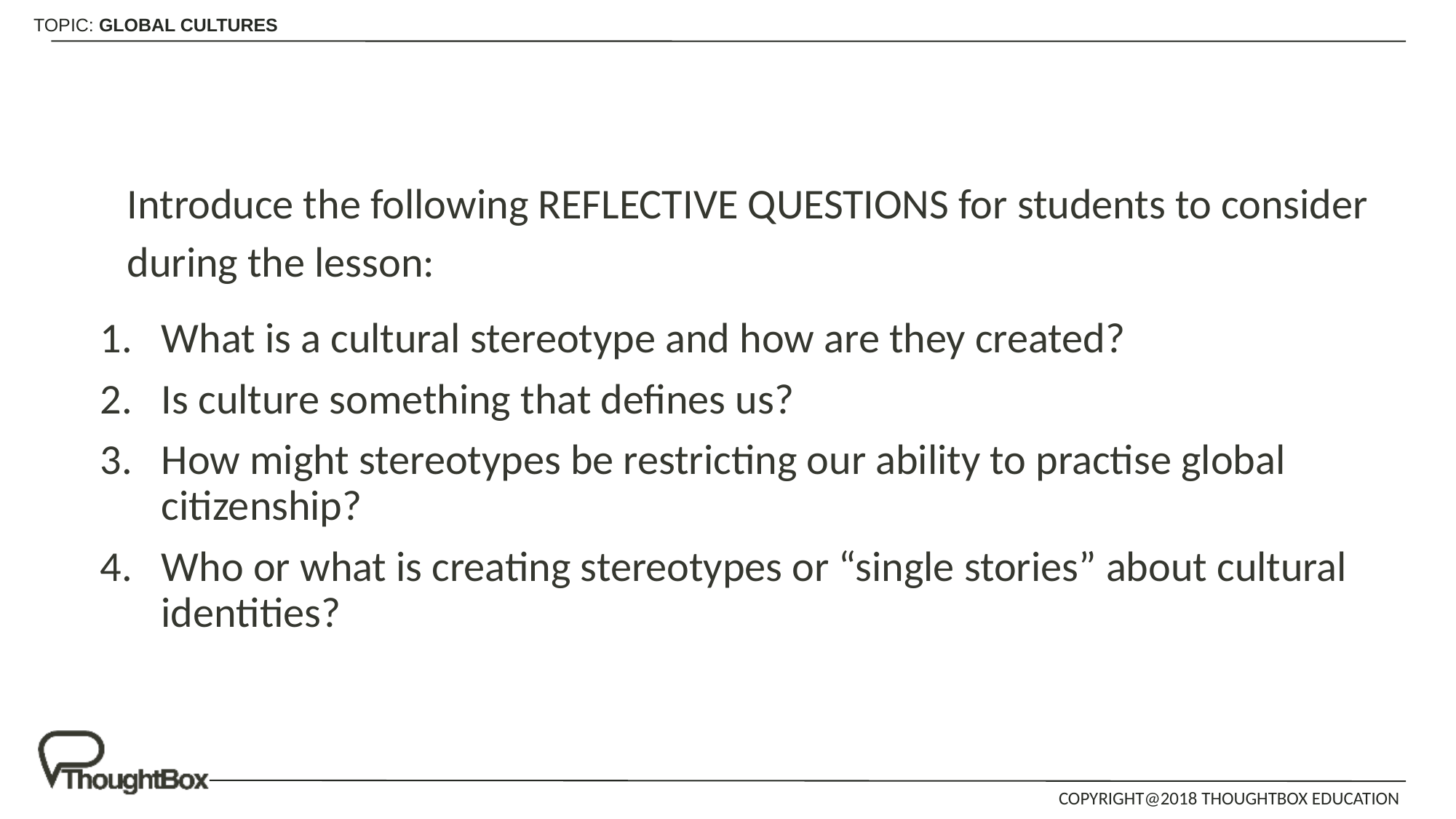

Introduce the following REFLECTIVE QUESTIONS for students to consider during the lesson:
What is a cultural stereotype and how are they created?
Is culture something that defines us?
How might stereotypes be restricting our ability to practise global citizenship?
Who or what is creating stereotypes or “single stories” about cultural identities?